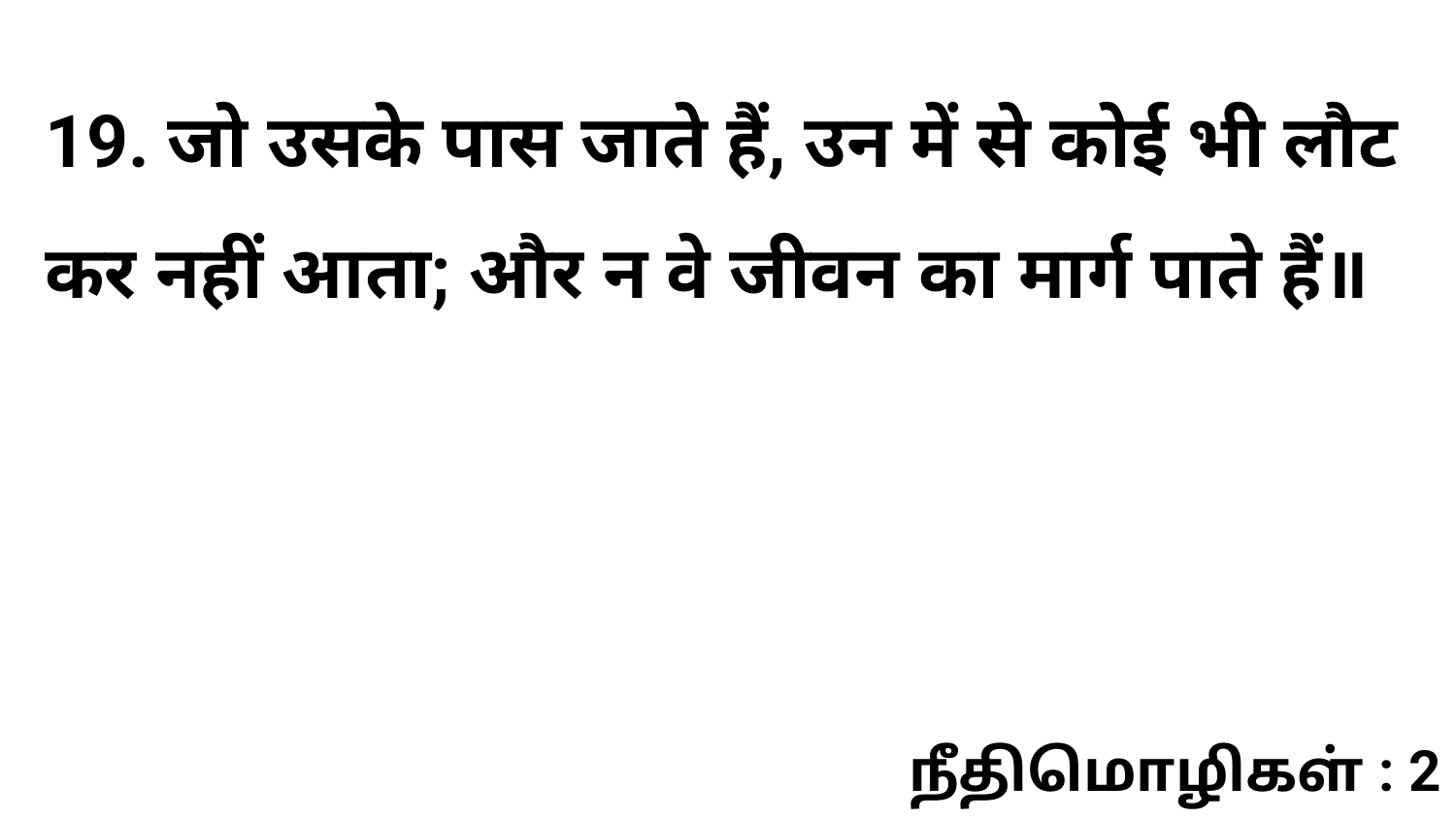

19. जो उसके पास जाते हैं, उन में से कोई भी लौट कर नहीं आता; और न वे जीवन का मार्ग पाते हैं॥
நீதிமொழிகள் : 2